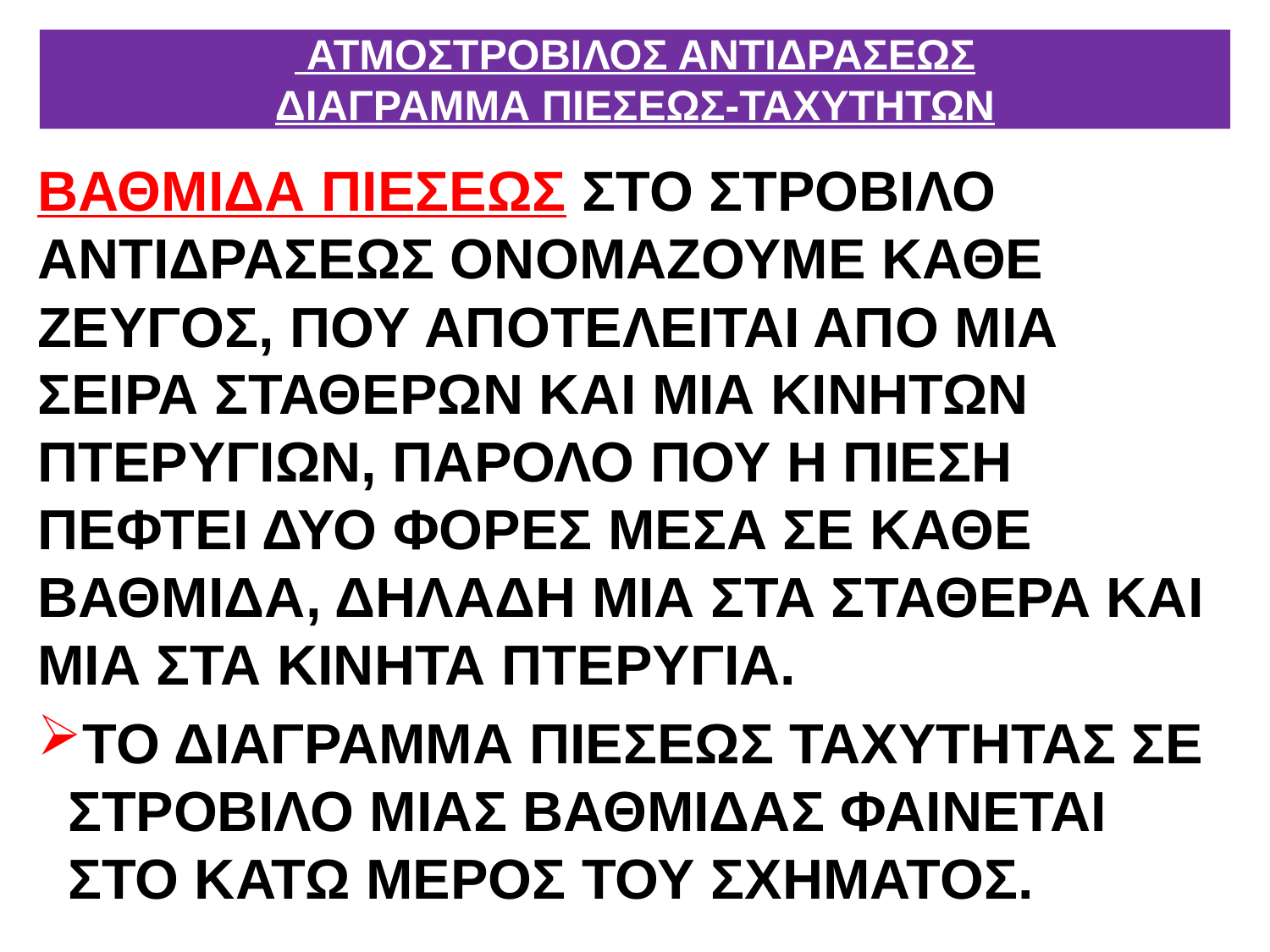

# ΑΤΜΟΣΤΡΟΒΙΛΟΣ ΑΝΤΙΔΡΑΣΕΩΣ ΔΙΑΓΡΑΜΜΑ ΠΙΕΣΕΩΣ-ΤΑΧΥΤΗΤΩΝ
ΒΑΘΜΙΔΑ ΠΙΕΣΕΩΣ ΣΤΟ ΣΤΡΟΒΙΛΟ ΑΝΤΙΔΡΑΣΕΩΣ ΟΝΟΜΑΖΟΥΜΕ ΚΑΘΕ ΖΕΥΓΟΣ, ΠΟΥ ΑΠΟΤΕΛΕΙΤΑΙ ΑΠΟ ΜΙΑ ΣΕΙΡΑ ΣΤΑΘΕΡΩΝ ΚΑΙ ΜΙΑ ΚΙΝΗΤΩΝ ΠΤΕΡΥΓΙΩΝ, ΠΑΡΟΛΟ ΠΟΥ Η ΠΙΕΣΗ ΠΕΦΤΕΙ ΔΥΟ ΦΟΡΕΣ ΜΕΣΑ ΣΕ ΚΑΘΕ ΒΑΘΜΙΔΑ, ΔΗΛΑΔΗ ΜΙΑ ΣΤΑ ΣΤΑΘΕΡΑ ΚΑΙ ΜΙΑ ΣΤΑ ΚΙΝΗΤΑ ΠΤΕΡΥΓΙΑ.
ΤΟ ΔΙΑΓΡΑΜΜΑ ΠΙΕΣΕΩΣ ΤΑΧΥΤΗΤΑΣ ΣΕ ΣΤΡΟΒΙΛΟ ΜΙΑΣ ΒΑΘΜΙΔΑΣ ΦΑΙΝΕΤΑΙ ΣΤΟ ΚΑΤΩ ΜΕΡΟΣ ΤΟΥ ΣΧΗΜΑΤΟΣ.